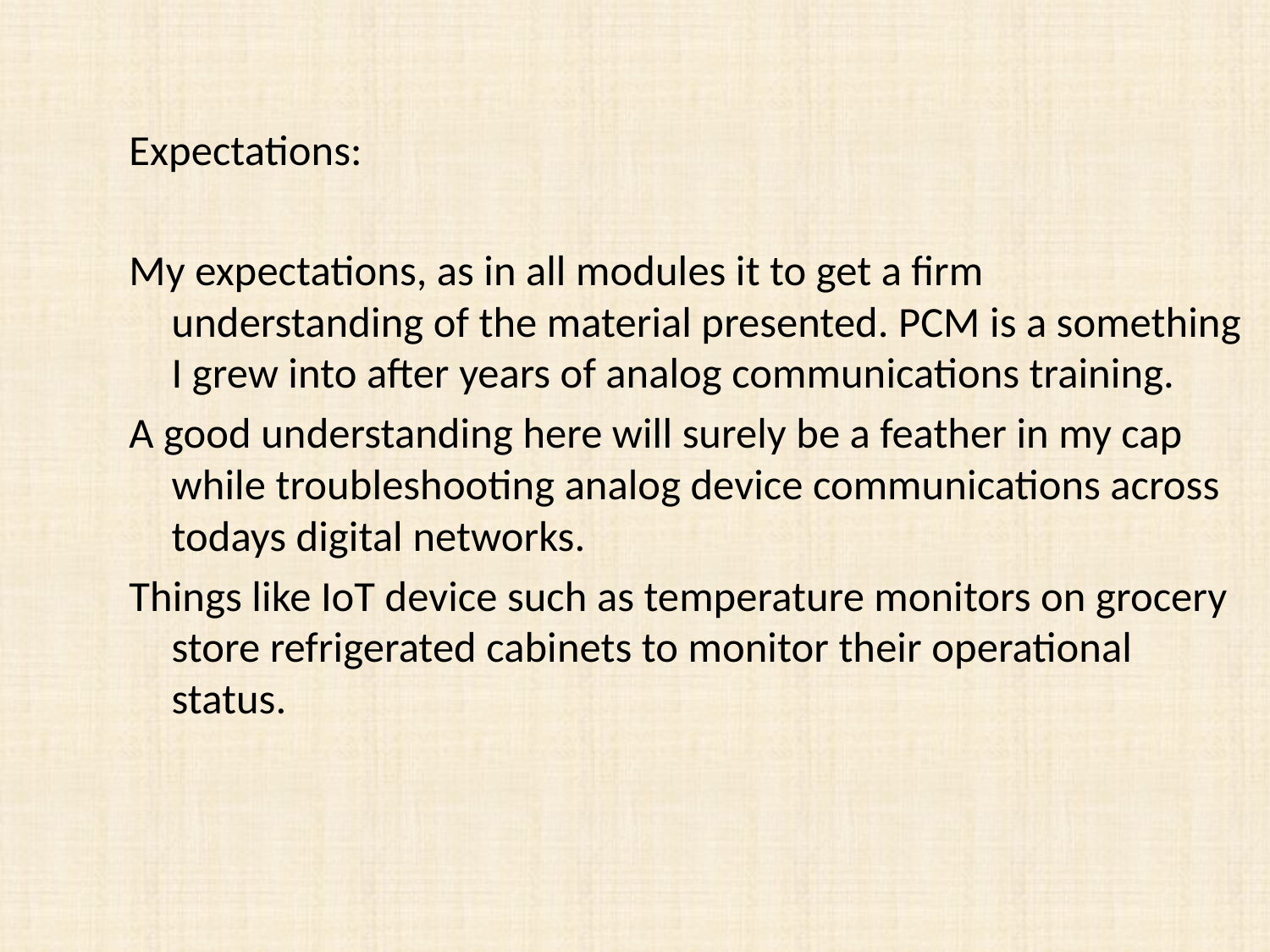

Expectations:

My expectations, as in all modules it to get a firm understanding of the material presented. PCM is a something I grew into after years of analog communications training.
A good understanding here will surely be a feather in my cap while troubleshooting analog device communications across todays digital networks.
Things like IoT device such as temperature monitors on grocery store refrigerated cabinets to monitor their operational status.